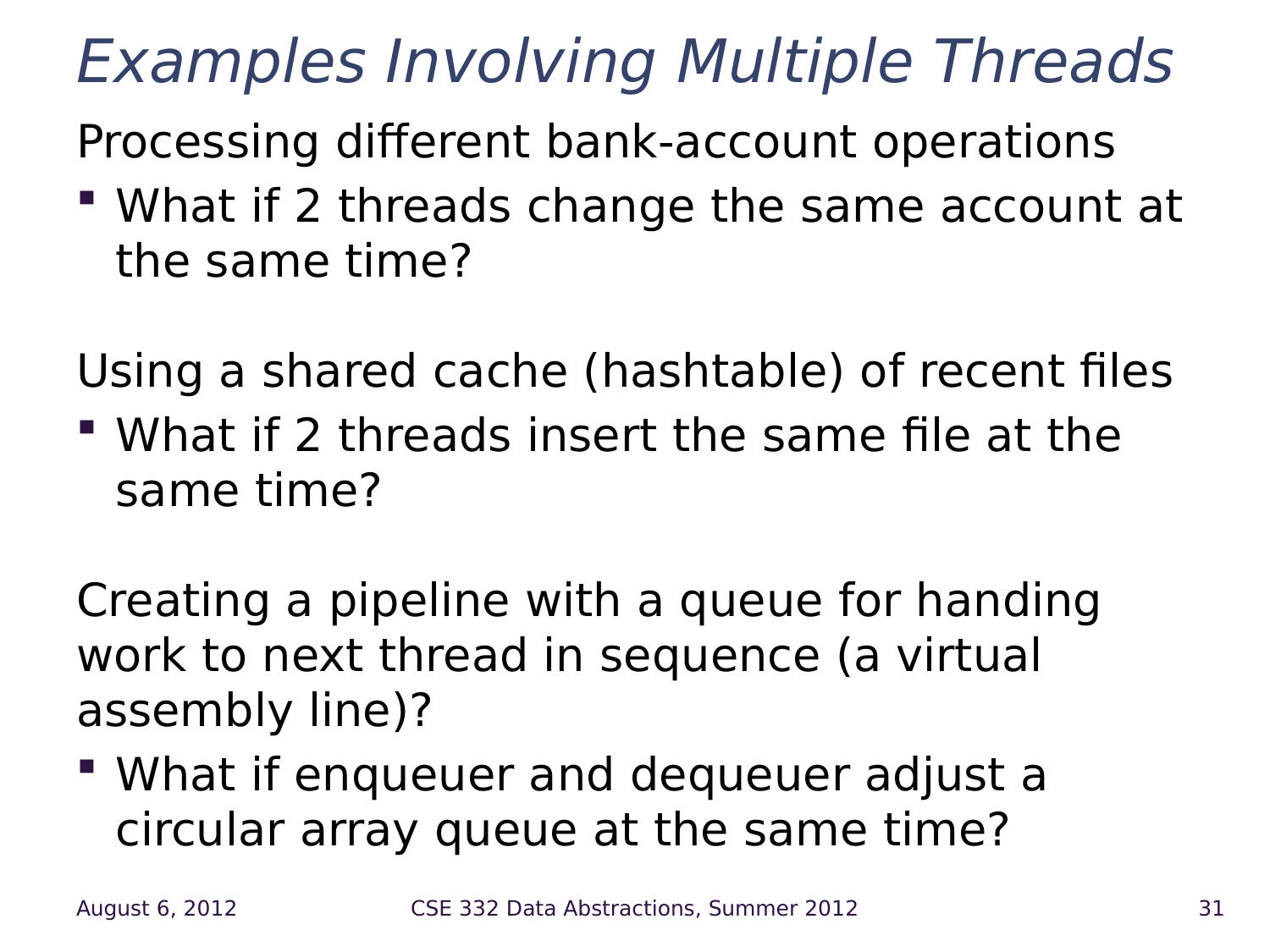

# Examples Involving Multiple Threads
Processing different bank-account operations
What if 2 threads change the same account at the same time?

Using a shared cache (hashtable) of recent files
What if 2 threads insert the same file at the same time?

Creating a pipeline with a queue for handing work to next thread in sequence (a virtual assembly line)?
What if enqueuer and dequeuer adjust a circular array queue at the same time?
August 6, 2012
CSE 332 Data Abstractions, Summer 2012
31